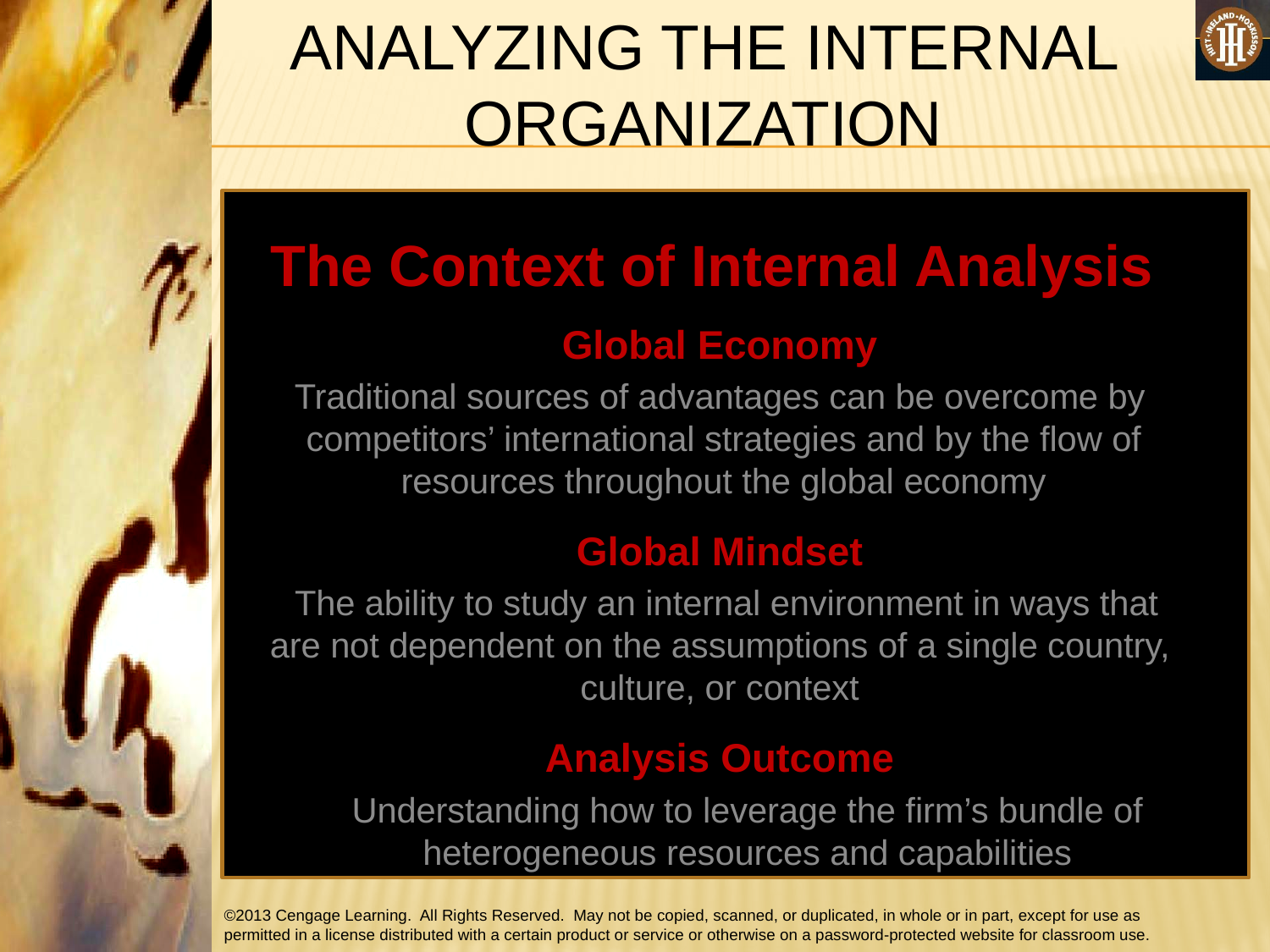

ANALYZING THE INTERNAL ORGANIZATION

The Context of Internal Analysis

Global Economy
Traditional sources of advantages can be overcome by competitors’ international strategies and by the flow of resources throughout the global economy

Global Mindset
The ability to study an internal environment in ways that are not dependent on the assumptions of a single country, culture, or context

Analysis Outcome
Understanding how to leverage the firm’s bundle of heterogeneous resources and capabilities